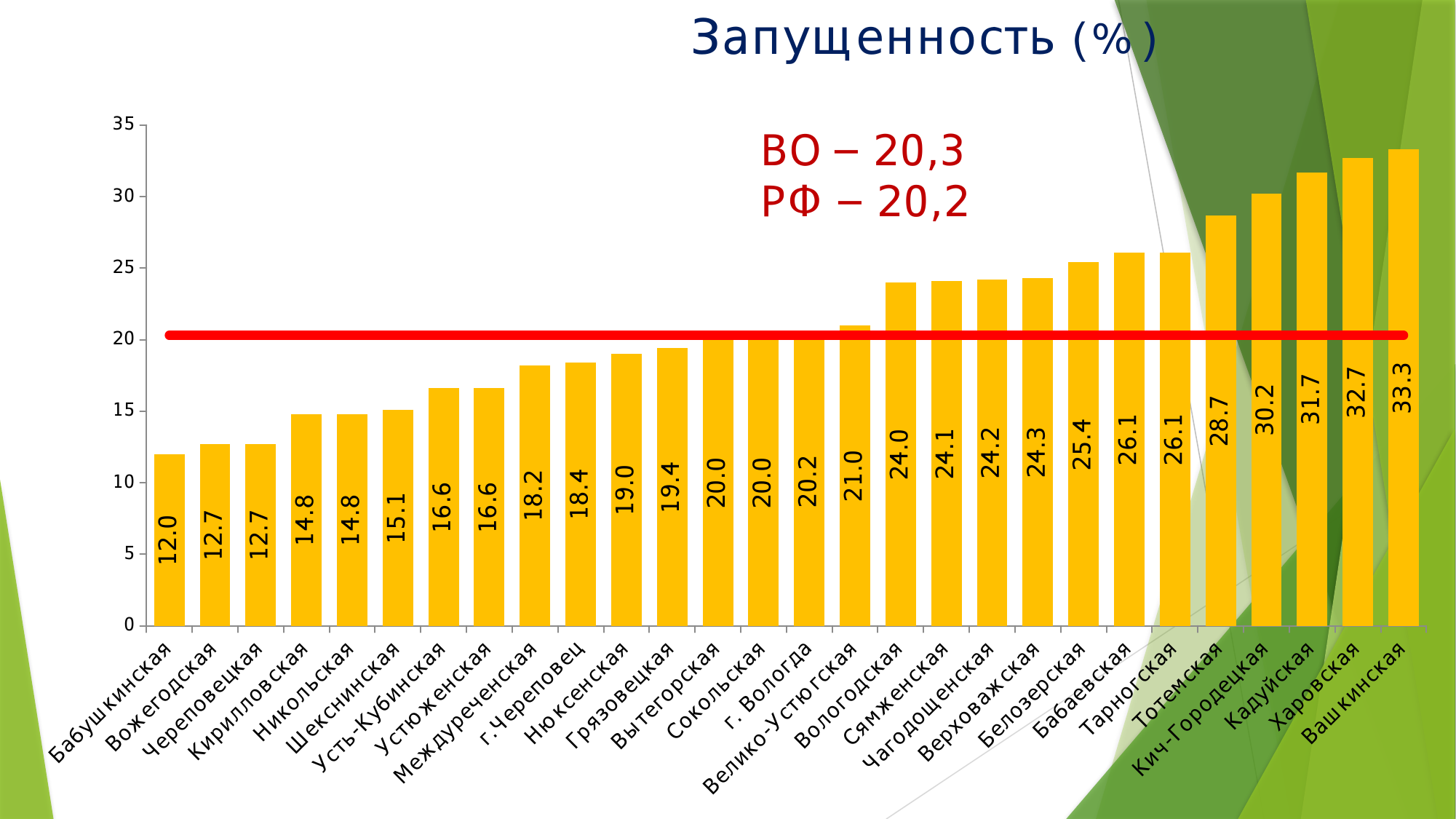

# Запущенность (%)

### Chart

| Category | Столбец1 | ВО |
|---|---|---|
| Бабушкинская | 12.0 | 20.3 |
| Вожегодская | 12.7 | 20.3 |
| Череповецкая | 12.7 | 20.3 |
| Кирилловская | 14.8 | 20.3 |
| Никольская | 14.8 | 20.3 |
| Шекснинская | 15.1 | 20.3 |
| Усть-Кубинская | 16.6 | 20.3 |
| Устюженская | 16.6 | 20.3 |
| Междуреченская | 18.2 | 20.3 |
| г.Череповец | 18.4 | 20.3 |
| Нюксенская | 19.0 | 20.3 |
| Грязовецкая | 19.4 | 20.3 |
| Вытегорская | 20.0 | 20.3 |
| Сокольская | 20.0 | 20.3 |
| г. Вологда | 20.2 | 20.3 |
| Велико-Устюгская | 21.0 | 20.3 |
| Вологодская | 24.0 | 20.3 |
| Сямженская | 24.1 | 20.3 |
| Чагодощенская | 24.2 | 20.3 |
| Верховажская | 24.3 | 20.3 |
| Белозерская | 25.4 | 20.3 |
| Бабаевская | 26.1 | 20.3 |
| Тарногская | 26.1 | 20.3 |
| Тотемская | 28.7 | 20.3 |
| Кич-Городецкая | 30.2 | 20.3 |
| Кадуйская | 31.7 | 20.3 |
| Харовская | 32.7 | 20.3 |
| Вашкинская | 33.300000000000004 | 20.3 |
ВО – 20,3
РФ – 20,2